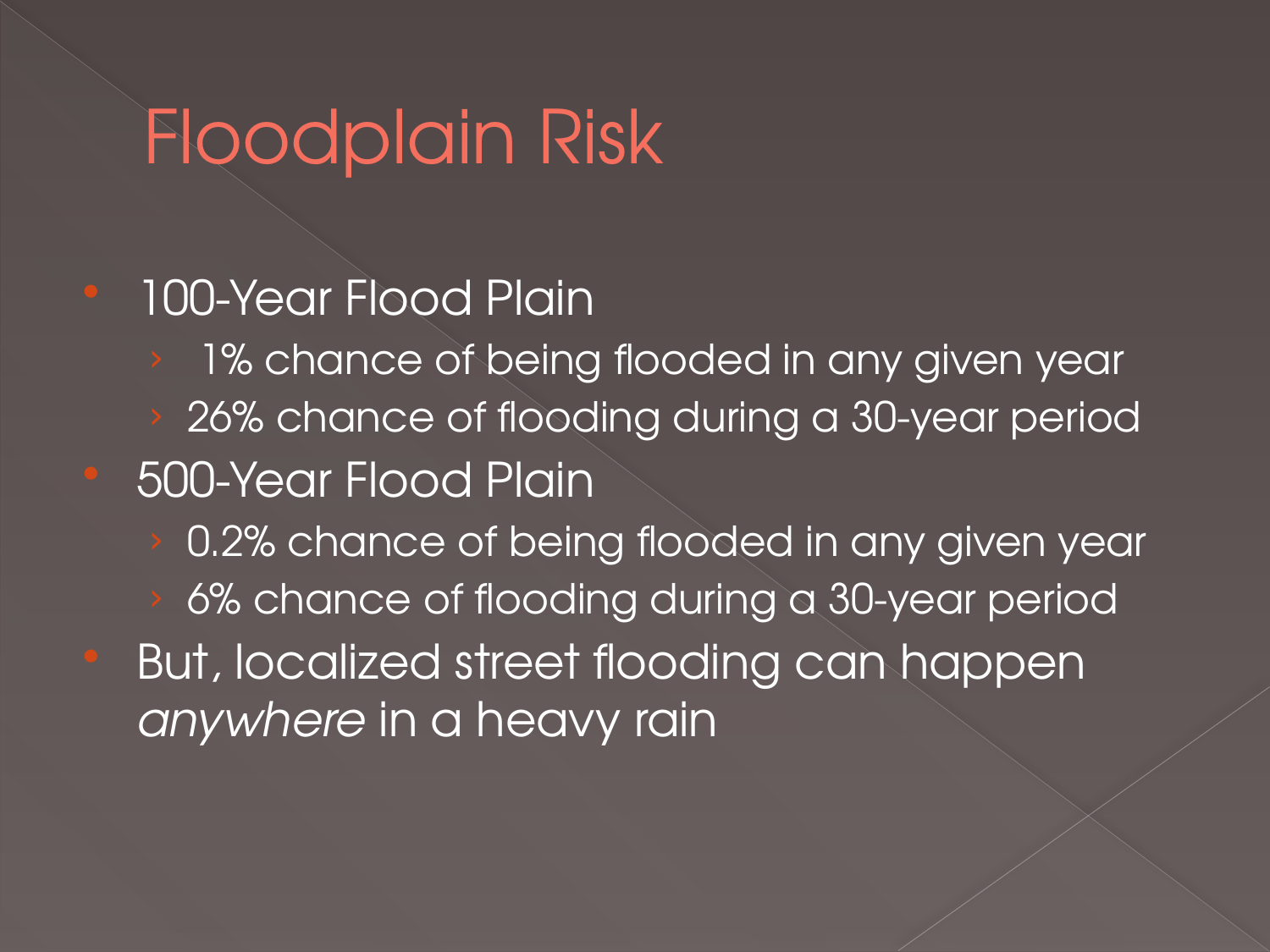

# Floodplain Risk
100-Year Flood Plain
 1% chance of being flooded in any given year
26% chance of flooding during a 30-year period
500-Year Flood Plain
0.2% chance of being flooded in any given year
6% chance of flooding during a 30-year period
But, localized street flooding can happen anywhere in a heavy rain